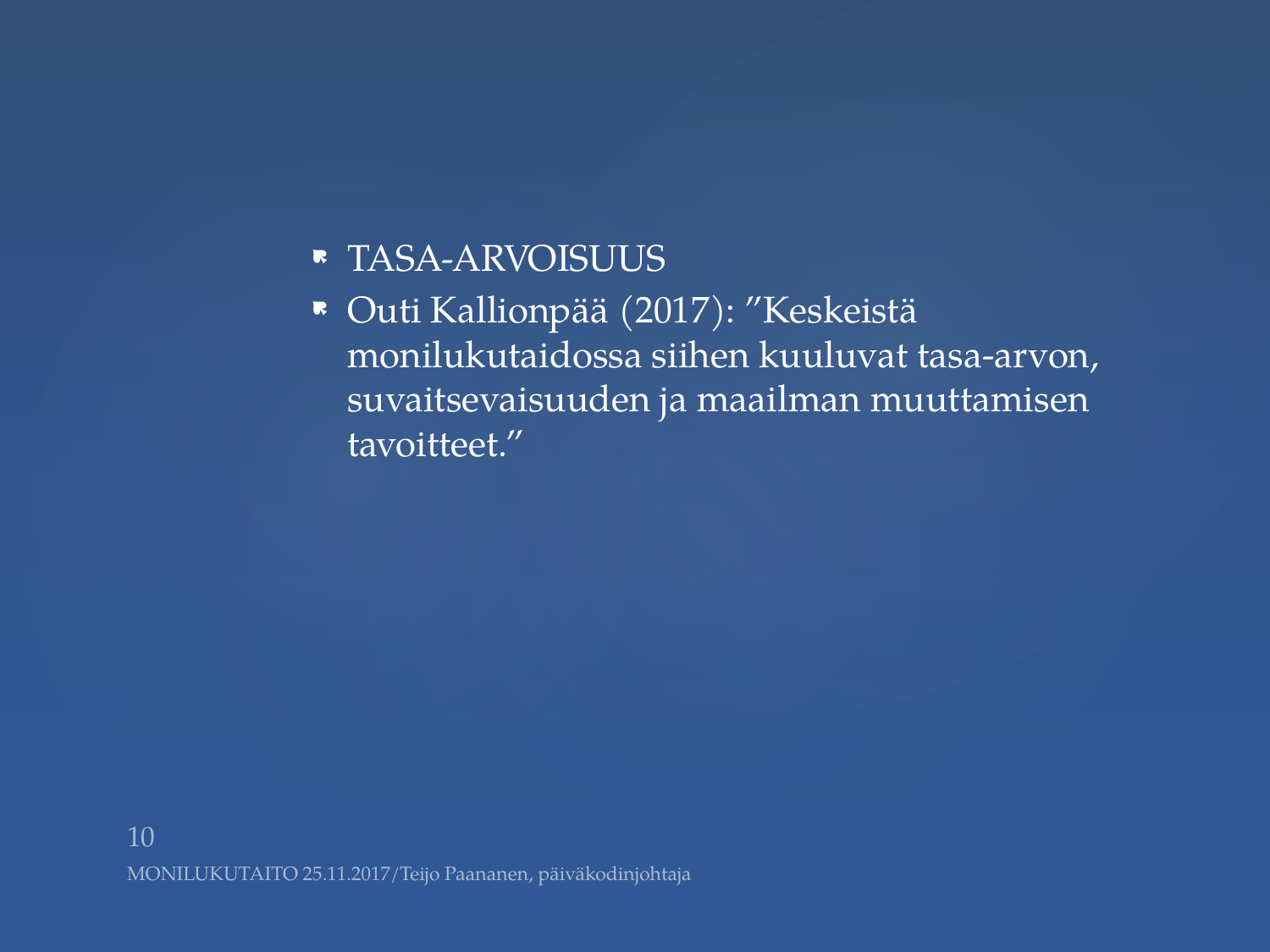

TASA-ARVOISUUS
Outi Kallionpää (2017): ”Keskeistä monilukutaidossa siihen kuuluvat tasa-arvon, suvaitsevaisuuden ja maailman muuttamisen tavoitteet.”
#
10
MONILUKUTAITO 25.11.2017/Teijo Paananen, päiväkodinjohtaja